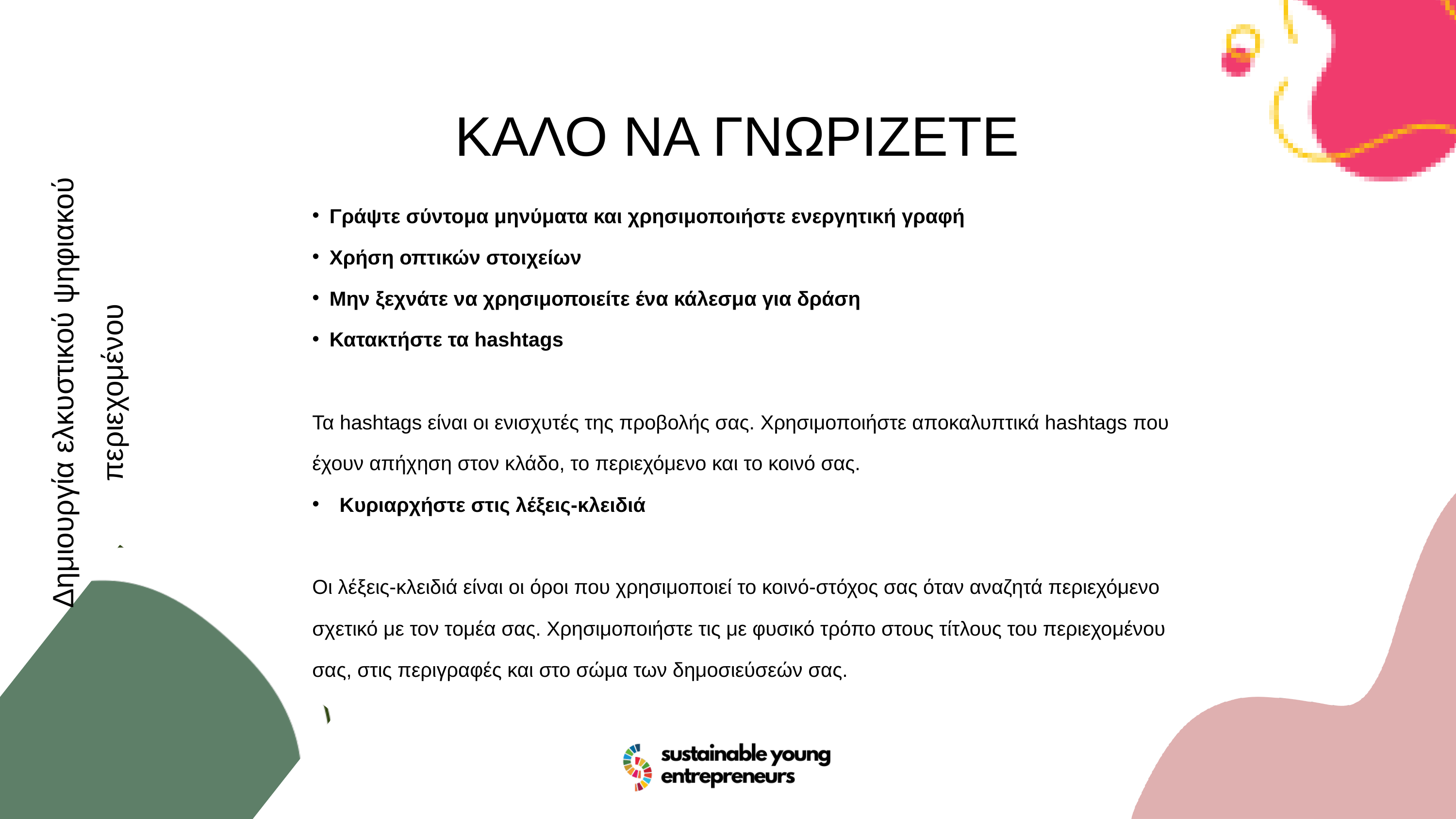

ΚΑΛΟ ΝΑ ΓΝΩΡΙΖΕΤΕ
Γράψτε σύντομα μηνύματα και χρησιμοποιήστε ενεργητική γραφή
Χρήση οπτικών στοιχείων
Μην ξεχνάτε να χρησιμοποιείτε ένα κάλεσμα για δράση
Κατακτήστε τα hashtags

Τα hashtags είναι οι ενισχυτές της προβολής σας. Χρησιμοποιήστε αποκαλυπτικά hashtags που έχουν απήχηση στον κλάδο, το περιεχόμενο και το κοινό σας.
Κυριαρχήστε στις λέξεις-κλειδιά

Οι λέξεις-κλειδιά είναι οι όροι που χρησιμοποιεί το κοινό-στόχος σας όταν αναζητά περιεχόμενο σχετικό με τον τομέα σας. Χρησιμοποιήστε τις με φυσικό τρόπο στους τίτλους του περιεχομένου σας, στις περιγραφές και στο σώμα των δημοσιεύσεών σας.
Δημιουργία ελκυστικού ψηφιακού περιεχομένου